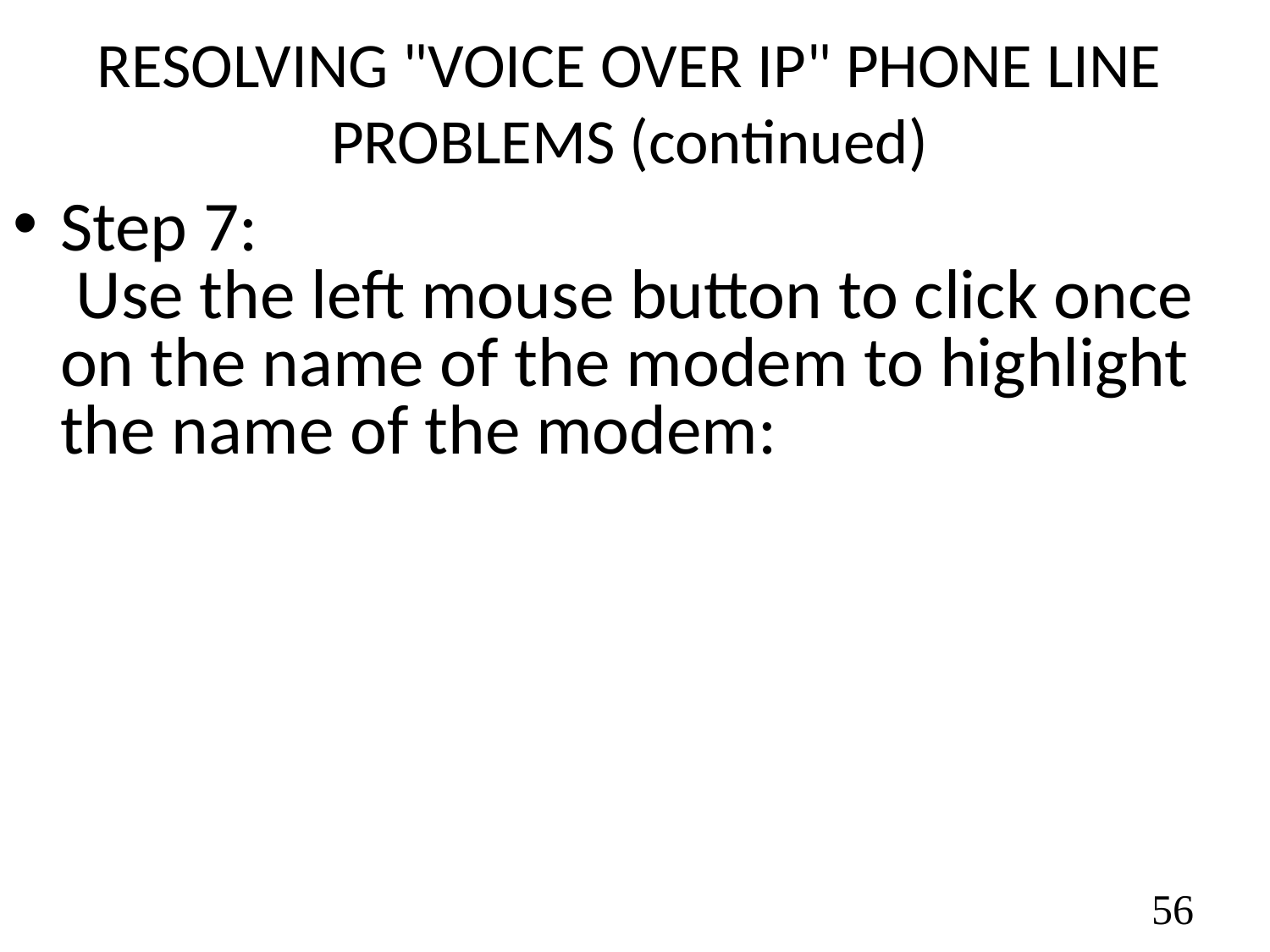

RESOLVING "VOICE OVER IP" PHONE LINE PROBLEMS (continued)
Step 7:                                                                Use the left mouse button to click once on the name of the modem to highlight the name of the modem:

56